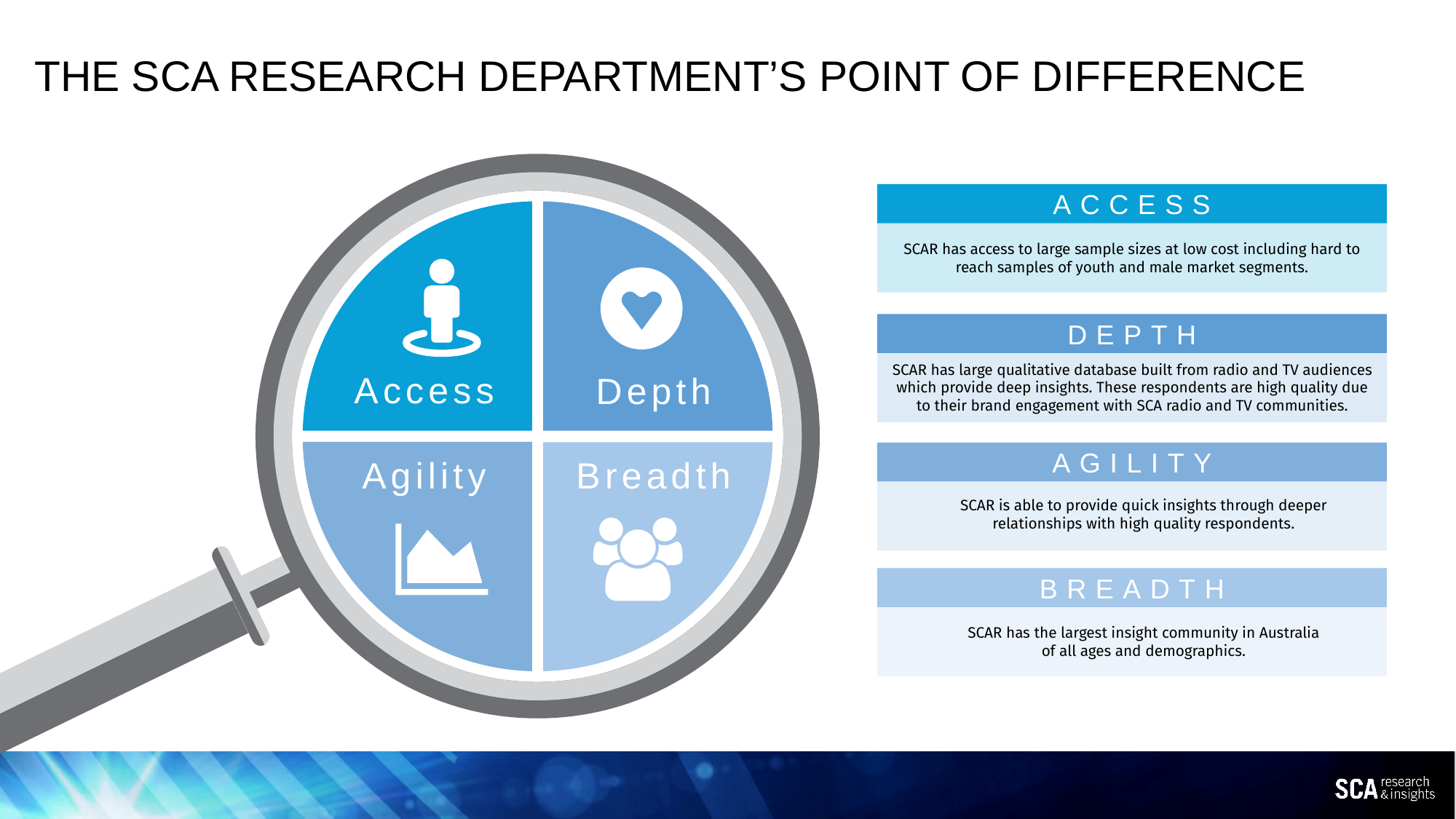

The sca research department’s point of difference

Access
Depth
Agility
Breadth

ACCESS

DEPTH

AGILITY

BREADTH

SCAR has access to large sample sizes at low cost including hard to reach samples of youth and male market segments.
SCAR has large qualitative database built from radio and TV audiences which provide deep insights. These respondents are high quality due to their brand engagement with SCA radio and TV communities.
SCAR is able to provide quick insights through deeper relationships with high quality respondents.
SCAR has the largest insight community in Australia of all ages and demographics.